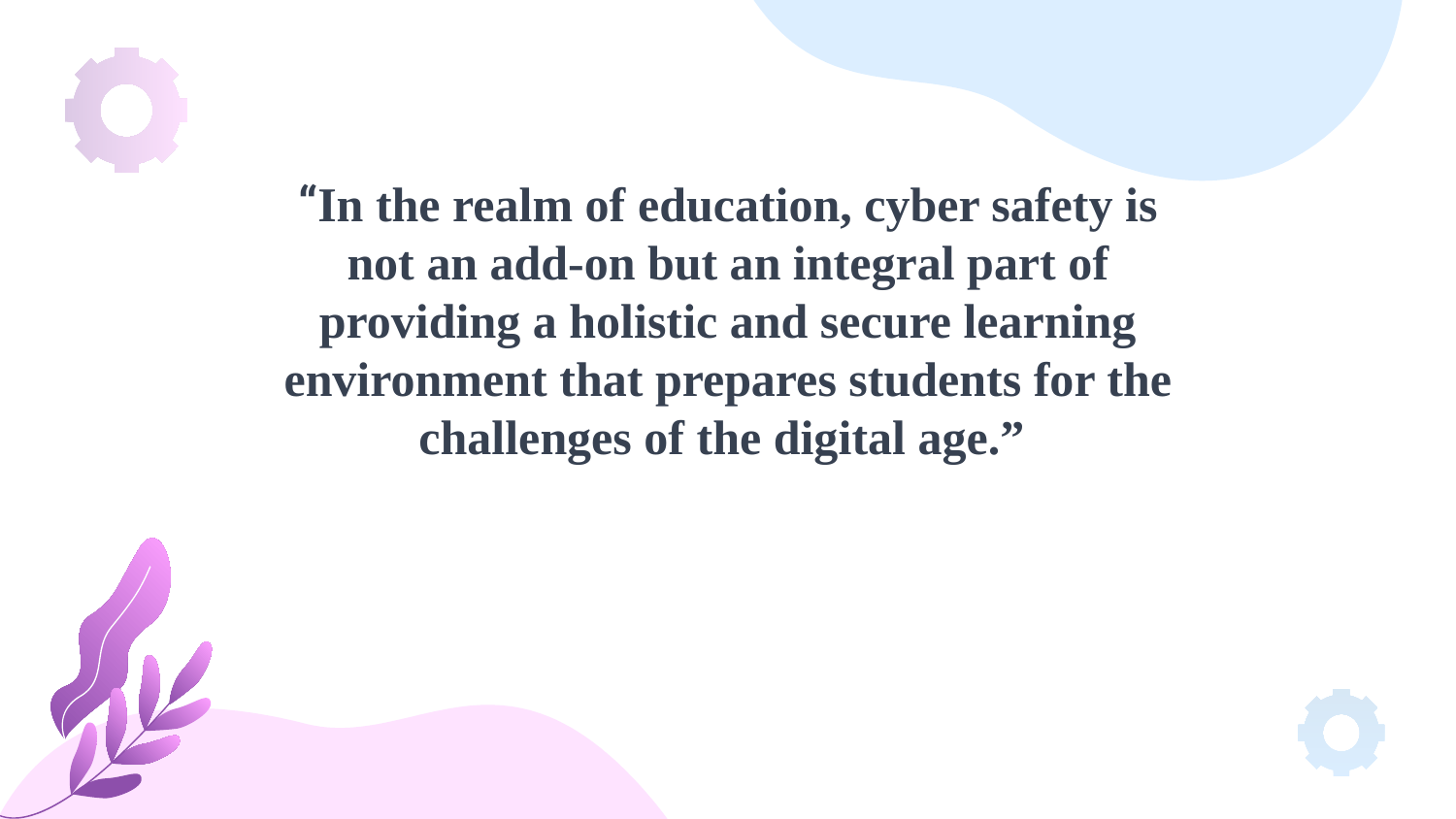

“In the realm of education, cyber safety is not an add-on but an integral part of providing a holistic and secure learning environment that prepares students for the challenges of the digital age.”